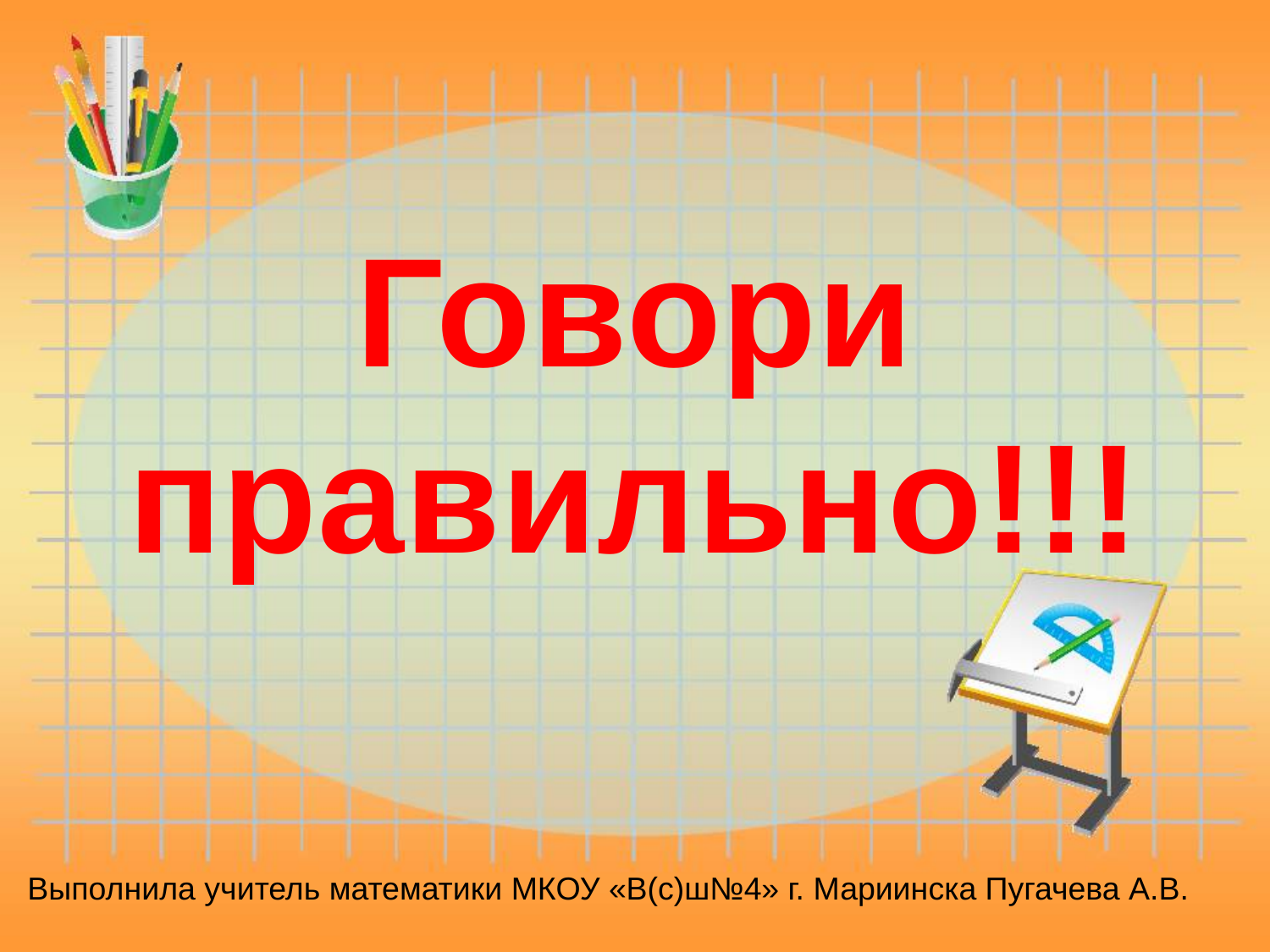

# Говори правильно!!!
Выполнила учитель математики МКОУ «В(с)ш№4» г. Мариинска Пугачева А.В.